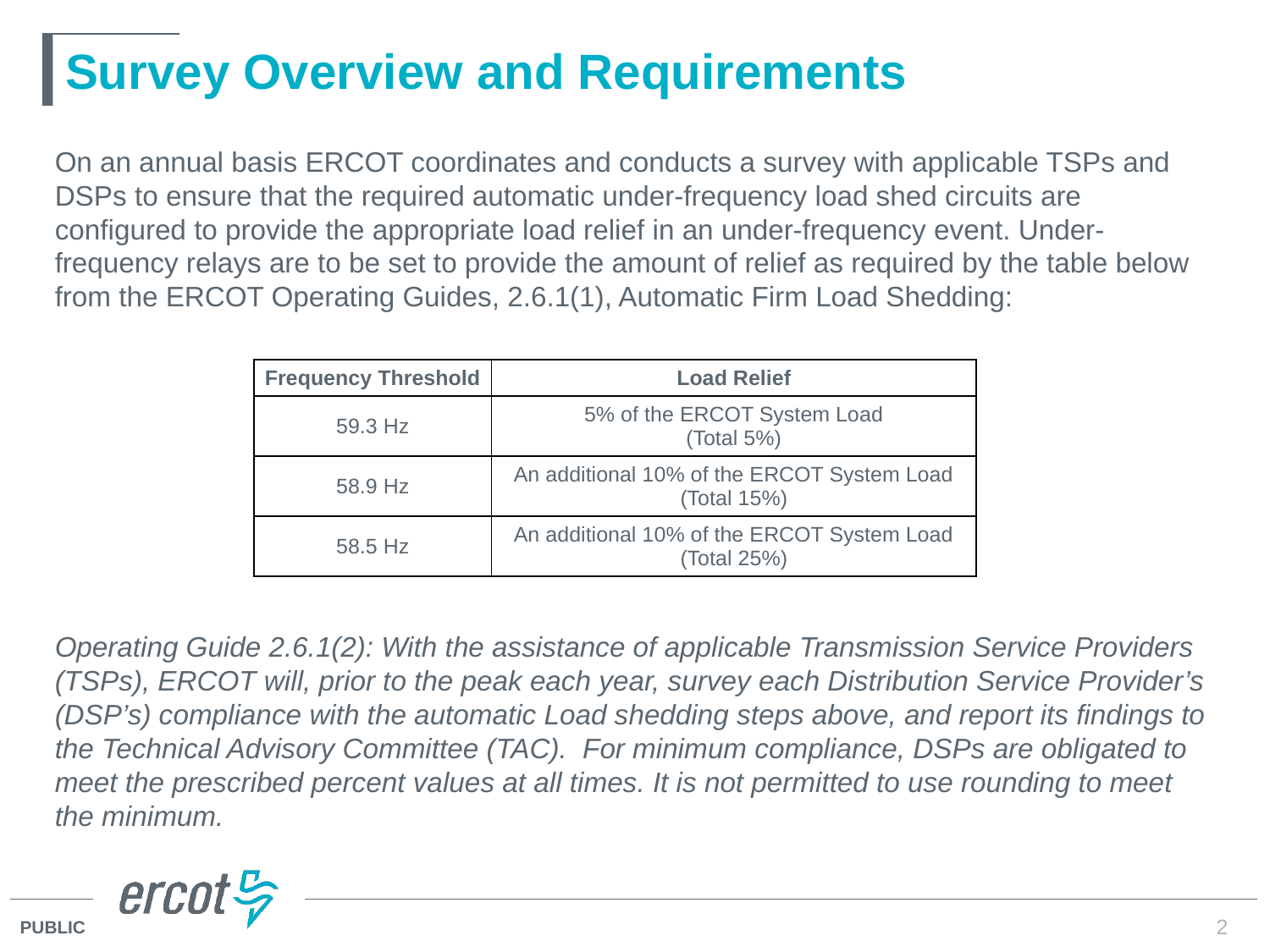

# Survey Overview and Requirements
On an annual basis ERCOT coordinates and conducts a survey with applicable TSPs and DSPs to ensure that the required automatic under-frequency load shed circuits are configured to provide the appropriate load relief in an under-frequency event. Under-frequency relays are to be set to provide the amount of relief as required by the table below from the ERCOT Operating Guides, 2.6.1(1), Automatic Firm Load Shedding:

Operating Guide 2.6.1(2): With the assistance of applicable Transmission Service Providers (TSPs), ERCOT will, prior to the peak each year, survey each Distribution Service Provider’s (DSP’s) compliance with the automatic Load shedding steps above, and report its findings to the Technical Advisory Committee (TAC).  For minimum compliance, DSPs are obligated to meet the prescribed percent values at all times. It is not permitted to use rounding to meet the minimum.

| Frequency Threshold | Load Relief |
| --- | --- |
| 59.3 Hz | 5% of the ERCOT System Load (Total 5%) |
| 58.9 Hz | An additional 10% of the ERCOT System Load (Total 15%) |
| 58.5 Hz | An additional 10% of the ERCOT System Load (Total 25%) |
2